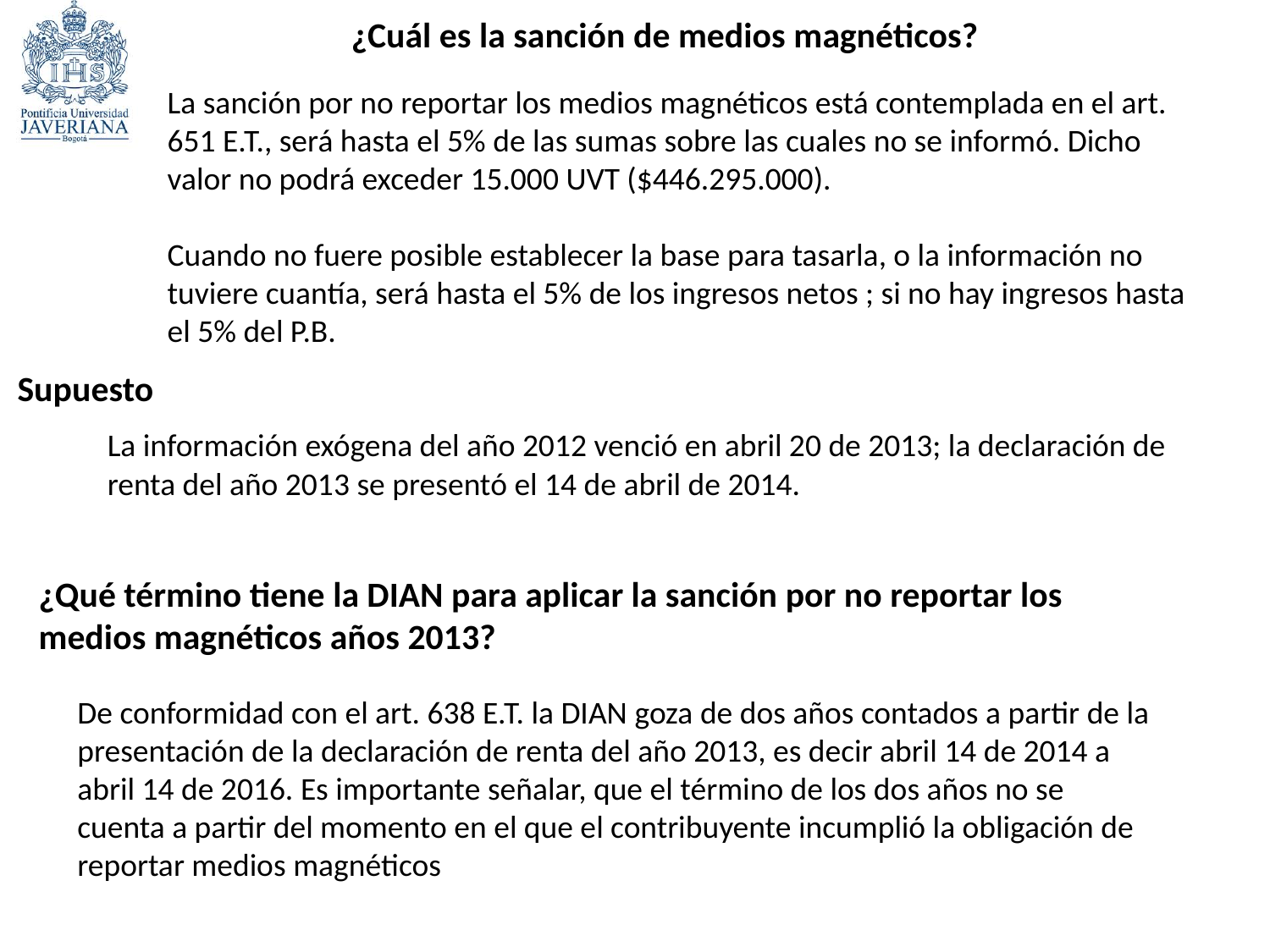

¿Cuál es la sanción de medios magnéticos?
La sanción por no reportar los medios magnéticos está contemplada en el art. 651 E.T., será hasta el 5% de las sumas sobre las cuales no se informó. Dicho valor no podrá exceder 15.000 UVT ($446.295.000).

Cuando no fuere posible establecer la base para tasarla, o la información no tuviere cuantía, será hasta el 5% de los ingresos netos ; si no hay ingresos hasta el 5% del P.B.
Supuesto
La información exógena del año 2012 venció en abril 20 de 2013; la declaración de renta del año 2013 se presentó el 14 de abril de 2014.
¿Qué término tiene la DIAN para aplicar la sanción por no reportar los medios magnéticos años 2013?
De conformidad con el art. 638 E.T. la DIAN goza de dos años contados a partir de la presentación de la declaración de renta del año 2013, es decir abril 14 de 2014 a abril 14 de 2016. Es importante señalar, que el término de los dos años no se cuenta a partir del momento en el que el contribuyente incumplió la obligación de reportar medios magnéticos